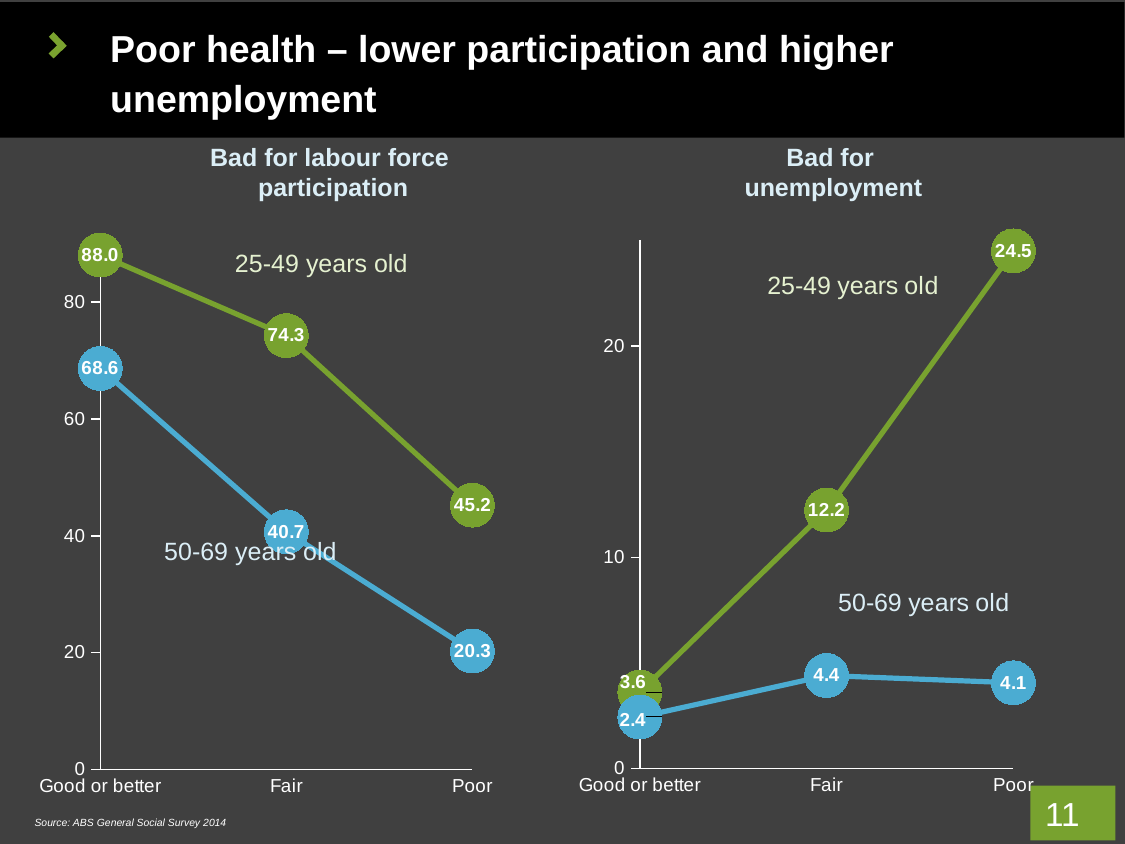

Poor health – lower participation and higher unemployment

Bad for
unemployment
Bad for labour force
 participation

### Chart

| Category | 25-49 yrs | 50-69 yrs |
|---|---|---|
| Good or better | 3.622452434152618 | 2.4450719746539016 |
| Fair | 12.239800166527894 | 4.408212560386474 |
| Poor | 24.504504504504503 | 4.063205417607224 |

### Chart

| Category | 25-49 yrs | 50-69 yrs |
|---|---|---|
| Good or better | 88.03910464665734 | 68.63477356528315 |
| Fair | 74.25038639876352 | 40.68796068796069 |
| Poor | 45.2322738386308 | 20.265324794144554 |
25-49 years old
50-69 years old
11
Source: ABS General Social Survey 2014